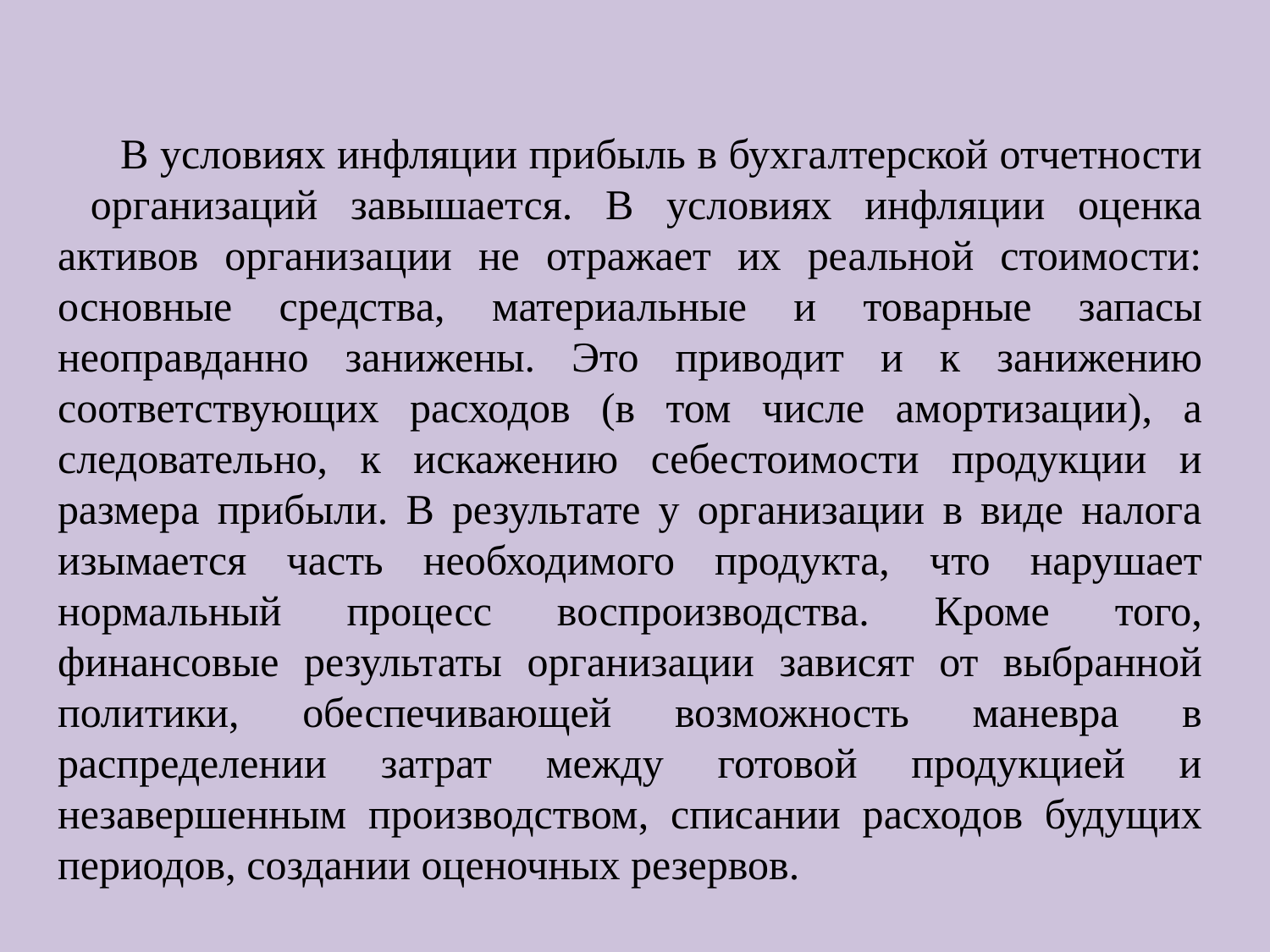

В условиях инфляции прибыль в бухгалтерской отчетности  организаций завышается. В условиях инфляции оценка активов организации не отражает их реальной стоимости: основные средства, материальные и товарные запасы неоправданно занижены. Это приводит и к занижению соответствующих расходов (в том числе амортизации), а следовательно, к искажению себестоимости продукции и размера прибыли. В результате у организации в виде налога изымается часть необходимого продукта, что нарушает нормальный процесс воспроизводства. Кроме того, финансовые результаты организации зависят от выбранной политики, обеспечивающей возможность маневра в распределении затрат между готовой продукцией и незавершенным производством, списании расходов будущих периодов, создании оценочных резервов.